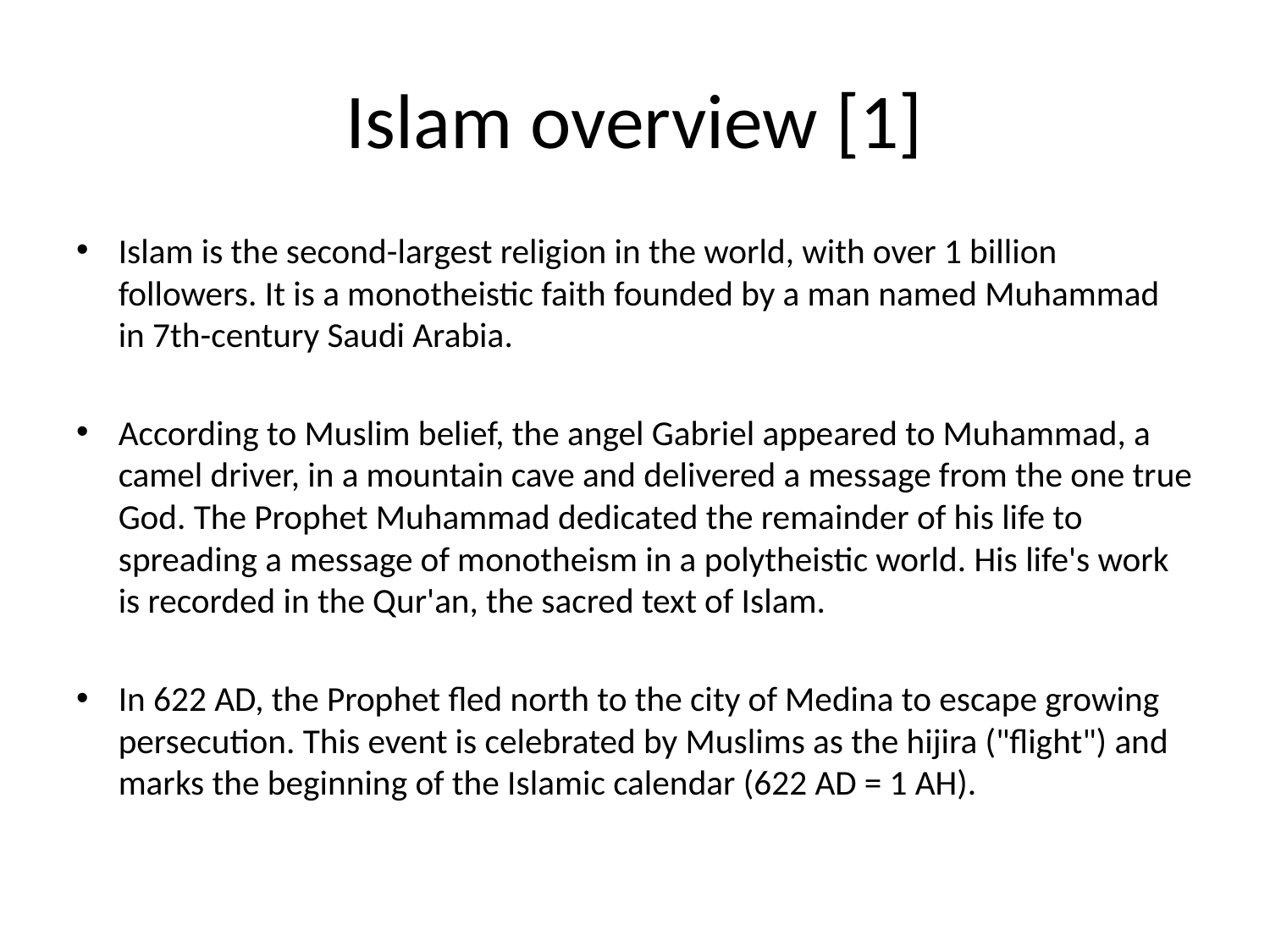

# Islam overview [1]
Islam is the second-largest religion in the world, with over 1 billion followers. It is a monotheistic faith founded by a man named Muhammad in 7th-century Saudi Arabia.

According to Muslim belief, the angel Gabriel appeared to Muhammad, a camel driver, in a mountain cave and delivered a message from the one true God. The Prophet Muhammad dedicated the remainder of his life to spreading a message of monotheism in a polytheistic world. His life's work is recorded in the Qur'an, the sacred text of Islam.

In 622 AD, the Prophet fled north to the city of Medina to escape growing persecution. This event is celebrated by Muslims as the hijira ("flight") and marks the beginning of the Islamic calendar (622 AD = 1 AH).